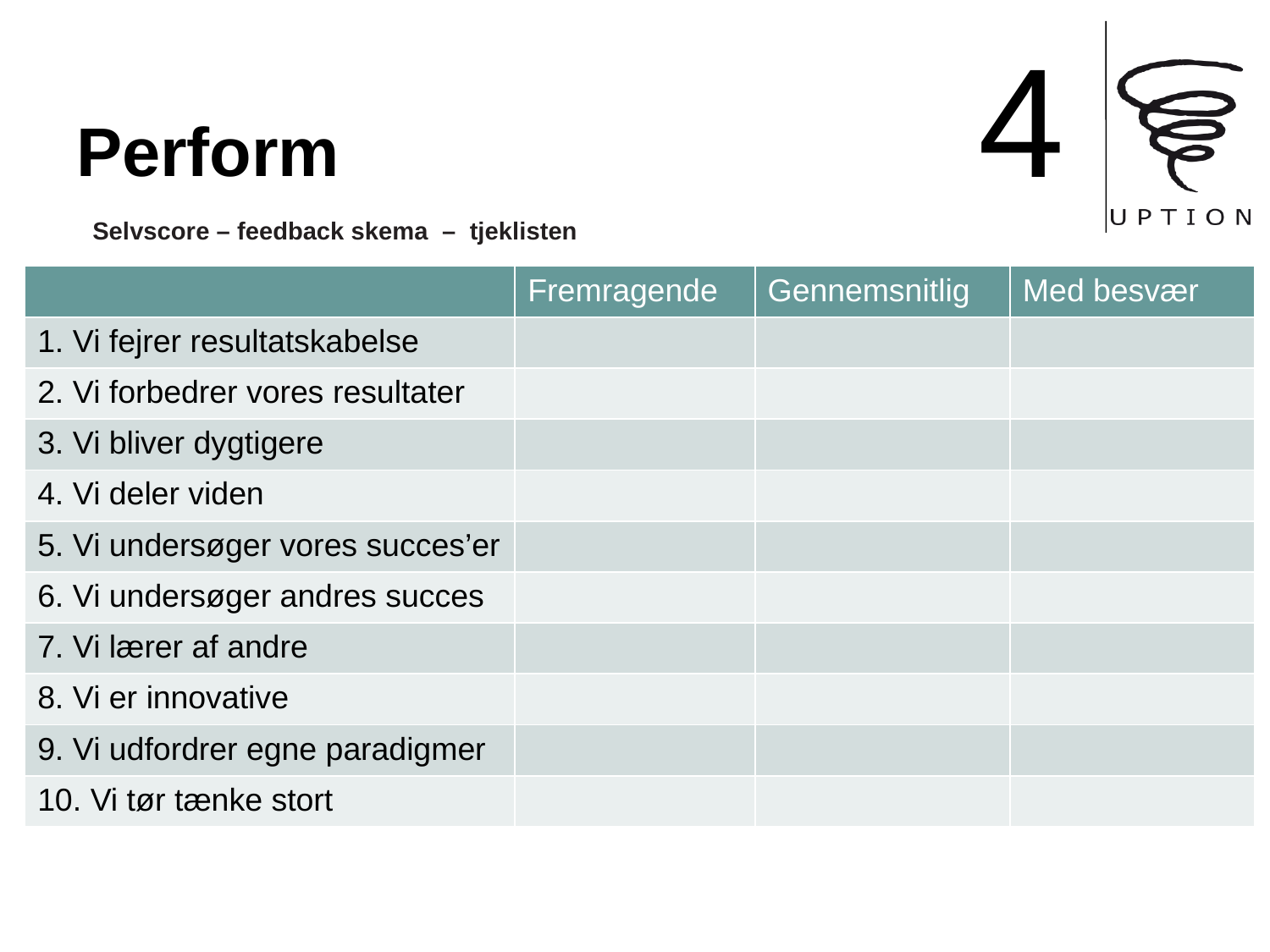

4
# Perform
Selvscore – feedback skema  –  tjeklisten

|  | Fremragende | Gennemsnitlig | Med besvær |
| --- | --- | --- | --- |
| 1. Vi fejrer resultatskabelse |  |  |  |
| 2. Vi forbedrer vores resultater |  |  |  |
| 3. Vi bliver dygtigere |  |  |  |
| 4. Vi deler viden |  |  |  |
| 5. Vi undersøger vores succes’er |  |  |  |
| 6. Vi undersøger andres succes |  |  |  |
| 7. Vi lærer af andre |  |  |  |
| 8. Vi er innovative |  |  |  |
| 9. Vi udfordrer egne paradigmer |  |  |  |
| 10. Vi tør tænke stort |  |  |  |